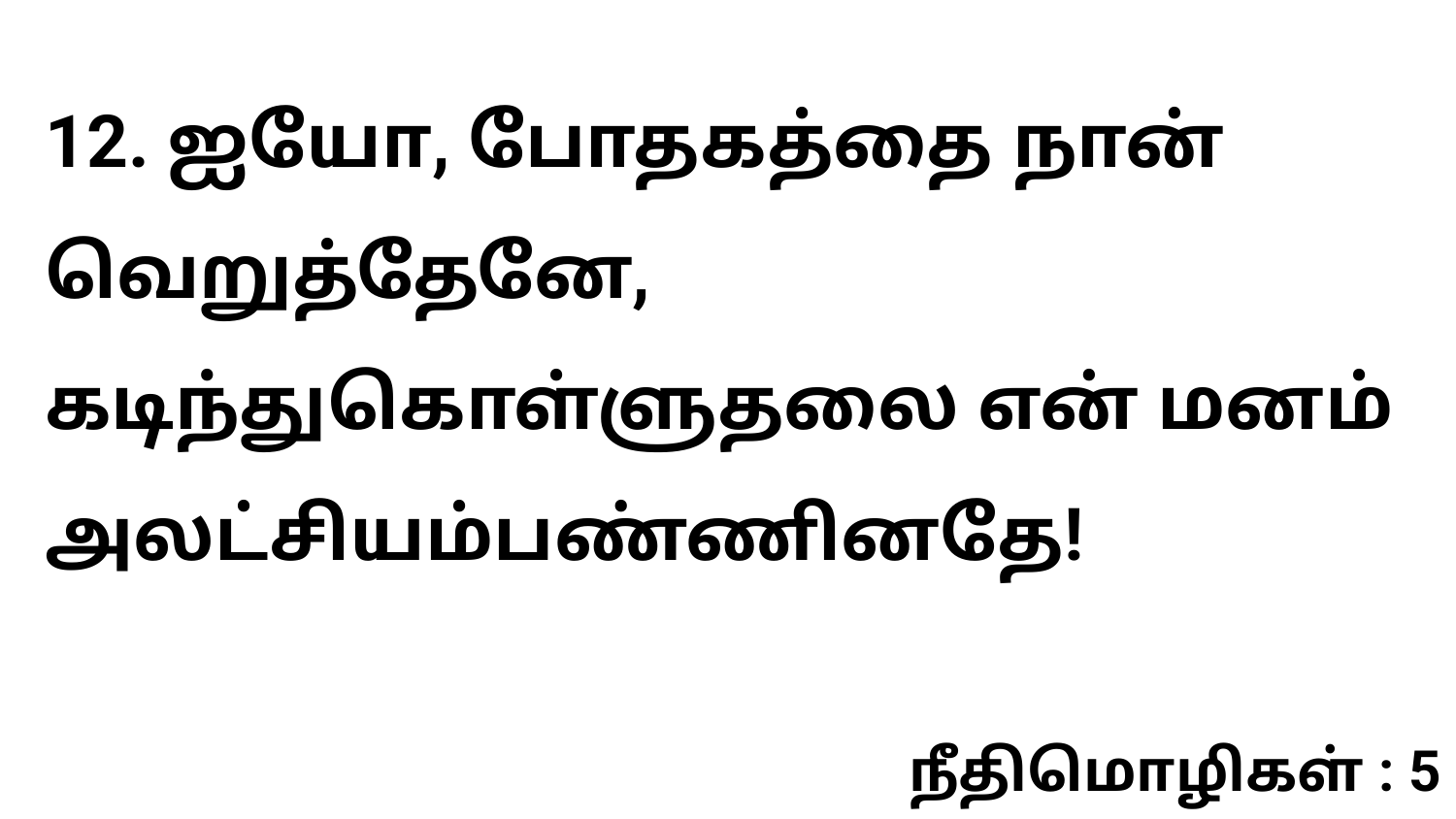

12. ஐயோ, போதகத்தை நான் வெறுத்தேனே, கடிந்துகொள்ளுதலை என் மனம் அலட்சியம்பண்ணினதே!
நீதிமொழிகள் : 5